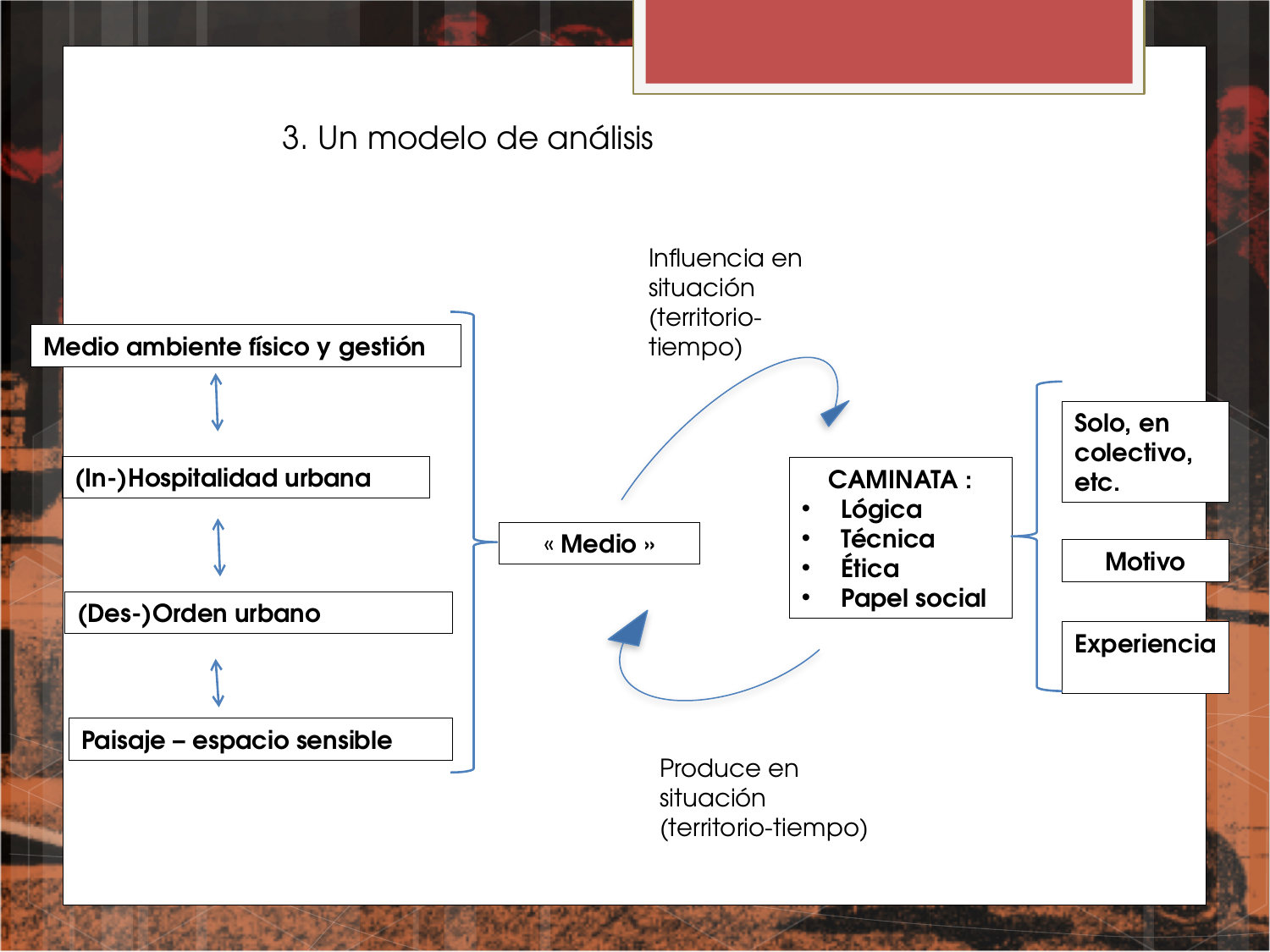

# 3. Un modelo de análisis
Influencia en situación (territorio-tiempo)

Medio ambiente físico y gestión

Solo, en colectivo, etc.

(In-)Hospitalidad urbana
CAMINATA :
Lógica
Técnica
Ética
Papel social
« Medio »
Motivo

(Des-)Orden urbano
Experiencia
Paisaje – espacio sensible
Produce en situación (territorio-tiempo)